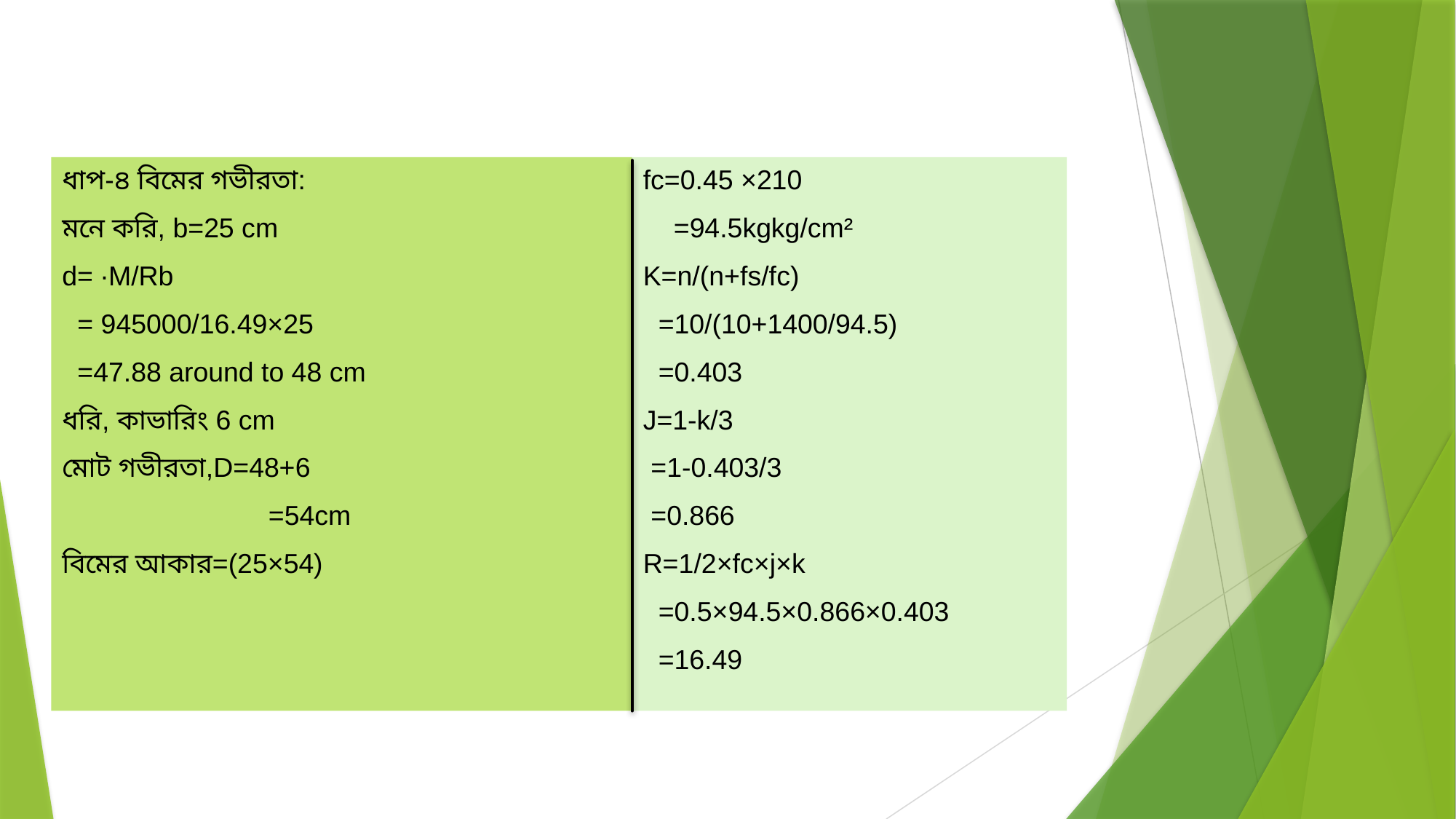

ধাপ-৪ বিমের গভীরতা:
মনে করি, b=25 cm
d= ∙M/Rb
  = 945000/16.49×25
  =47.88 around to 48 cm
ধরি, কাভারিং 6 cm
মোট গভীরতা,D=48+6
                           =54cm
বিমের আকার=(25×54)

fc=0.45 ×210
    =94.5kgkg/cm²
K=n/(n+fs/fc)
  =10/(10+1400/94.5)
  =0.403
J=1-k/3
 =1-0.403/3
 =0.866
R=1/2×fc×j×k
  =0.5×94.5×0.866×0.403
  =16.49